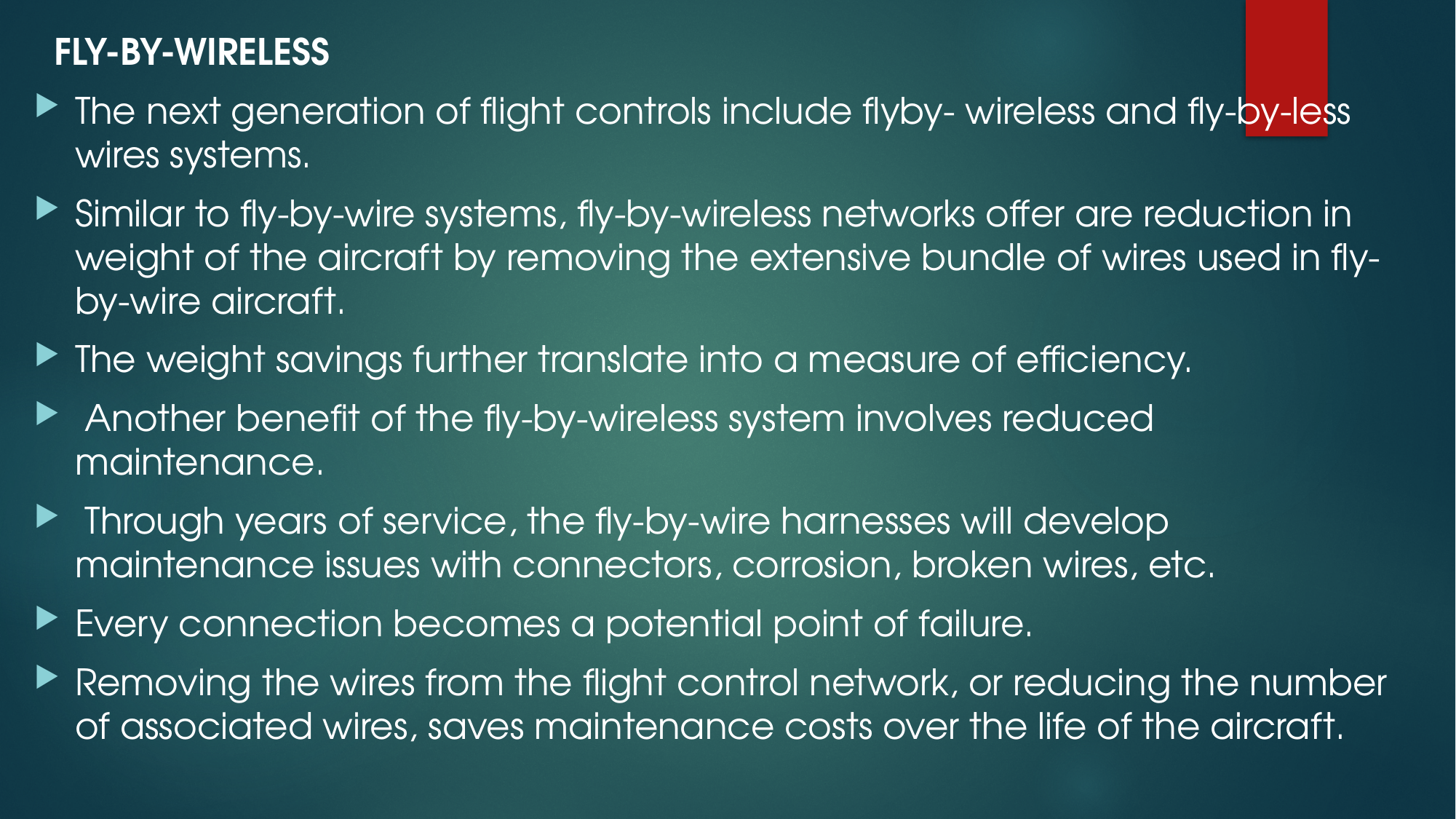

FLY-BY-WIRELESS
The next generation of flight controls include flyby- wireless and fly-by-less wires systems.
Similar to fly-by-wire systems, fly-by-wireless networks offer are reduction in weight of the aircraft by removing the extensive bundle of wires used in fly-by-wire aircraft.
The weight savings further translate into a measure of efficiency.
 Another benefit of the fly-by-wireless system involves reduced maintenance.
 Through years of service, the fly-by-wire harnesses will develop maintenance issues with connectors, corrosion, broken wires, etc.
Every connection becomes a potential point of failure.
Removing the wires from the flight control network, or reducing the number of associated wires, saves maintenance costs over the life of the aircraft.